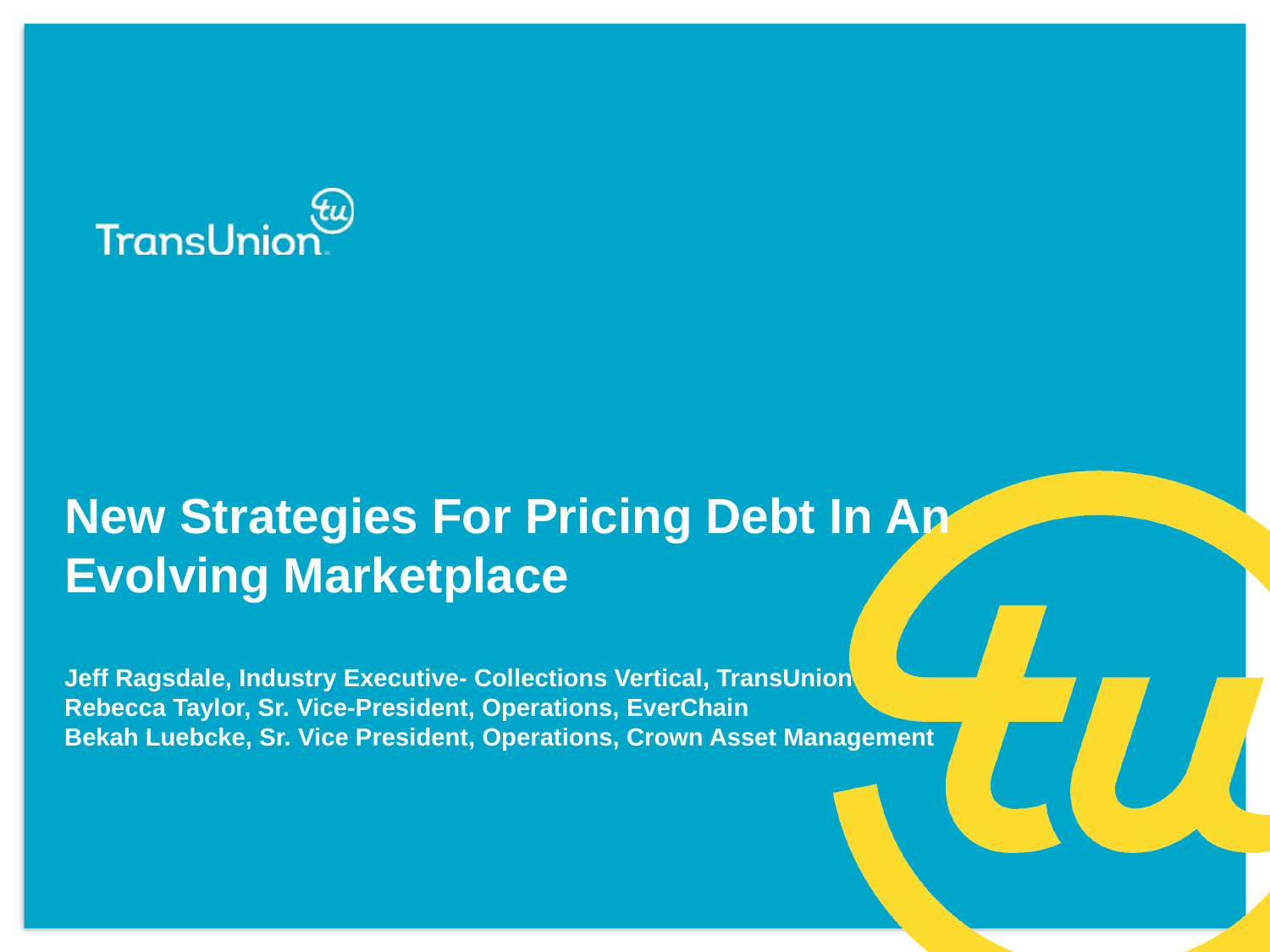

# New Strategies For Pricing Debt In An Evolving Marketplace Jeff Ragsdale, Industry Executive- Collections Vertical, TransUnion Rebecca Taylor, Sr. Vice-President, Operations, EverChain Bekah Luebcke, Sr. Vice President, Operations, Crown Asset Management